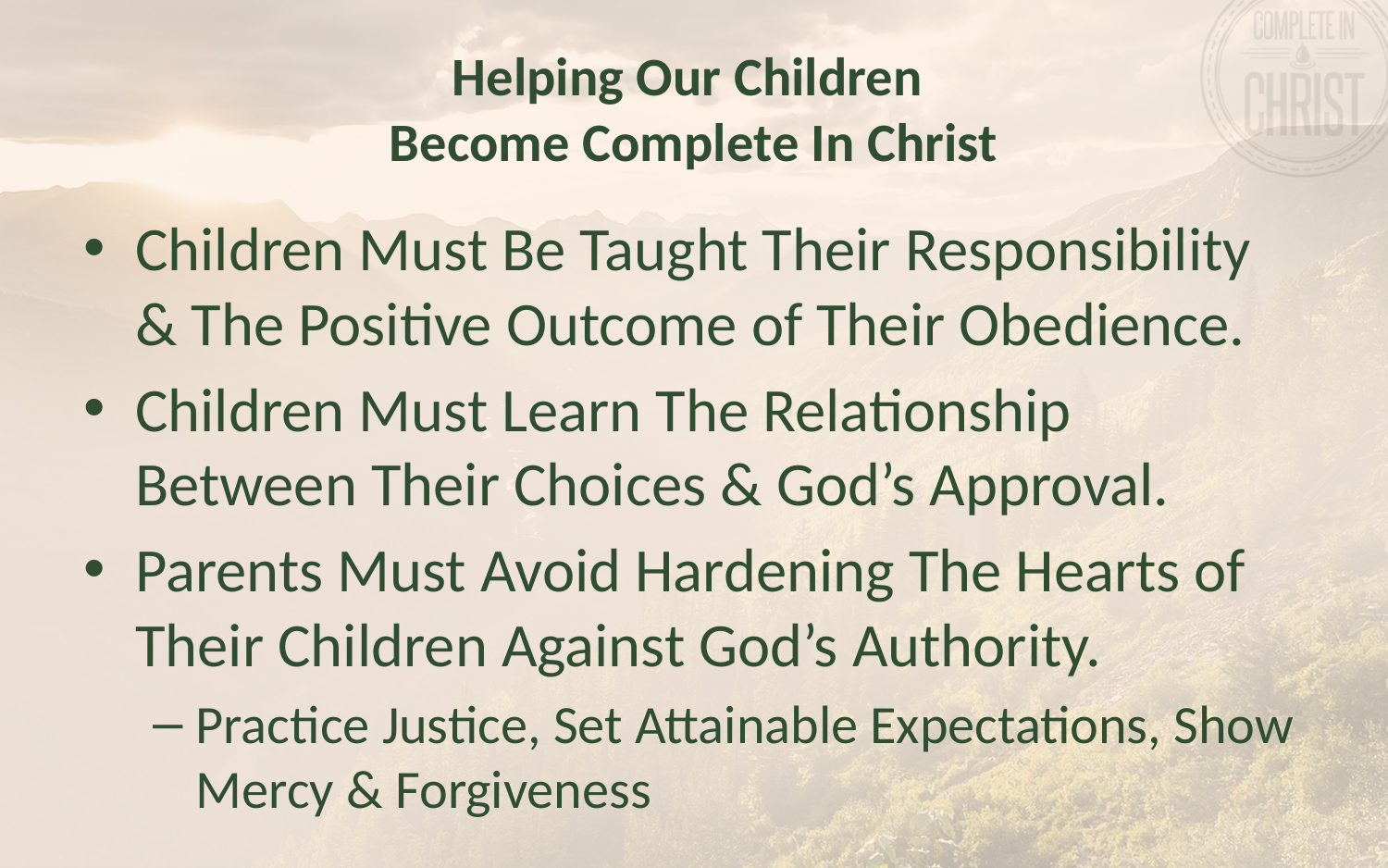

# Helping Our Children Become Complete In Christ
Children Must Be Taught Their Responsibility & The Positive Outcome of Their Obedience.
Children Must Learn The Relationship Between Their Choices & God’s Approval.
Parents Must Avoid Hardening The Hearts of Their Children Against God’s Authority.
Practice Justice, Set Attainable Expectations, Show Mercy & Forgiveness